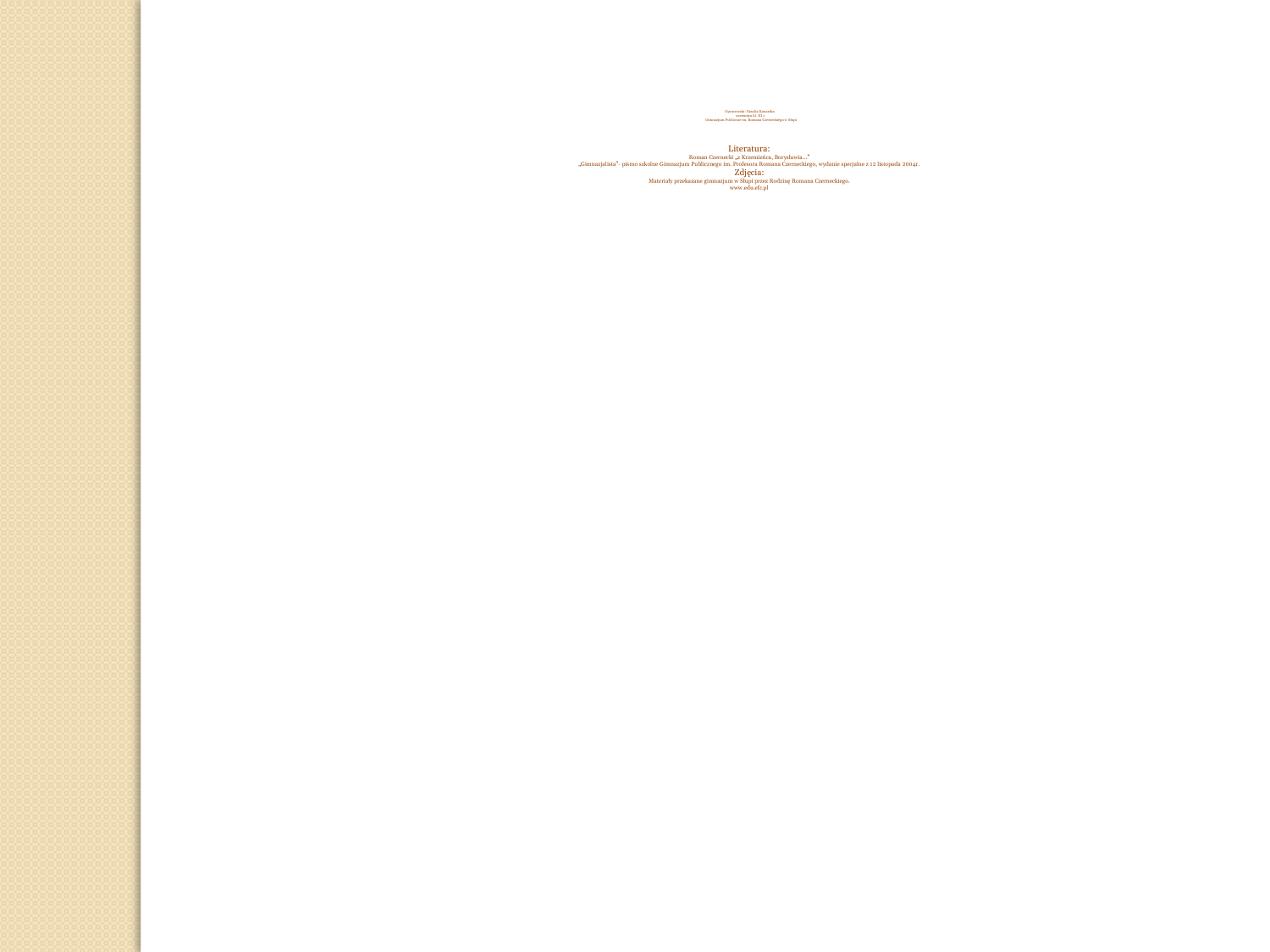

Opracowała: Natalia Konarska
   uczennica kl. III c
    Gimnazjum Publiczne im. Romana Czerneckiego w Słupi
Literatura:
Roman Czernecki „z Krzemieńca, Borysławia…”
„Gimnazjalista”- pismo szkolne Gimnazjum Publicznego im. Profesora Romana Czerneckiego, wydanie specjalne z 12 listopada 2004r.
Zdjęcia:
Materiały przekazane gimnazjum w Słupi przez Rodzinę Romana Czerneckiego.
www.edu.efc.pl